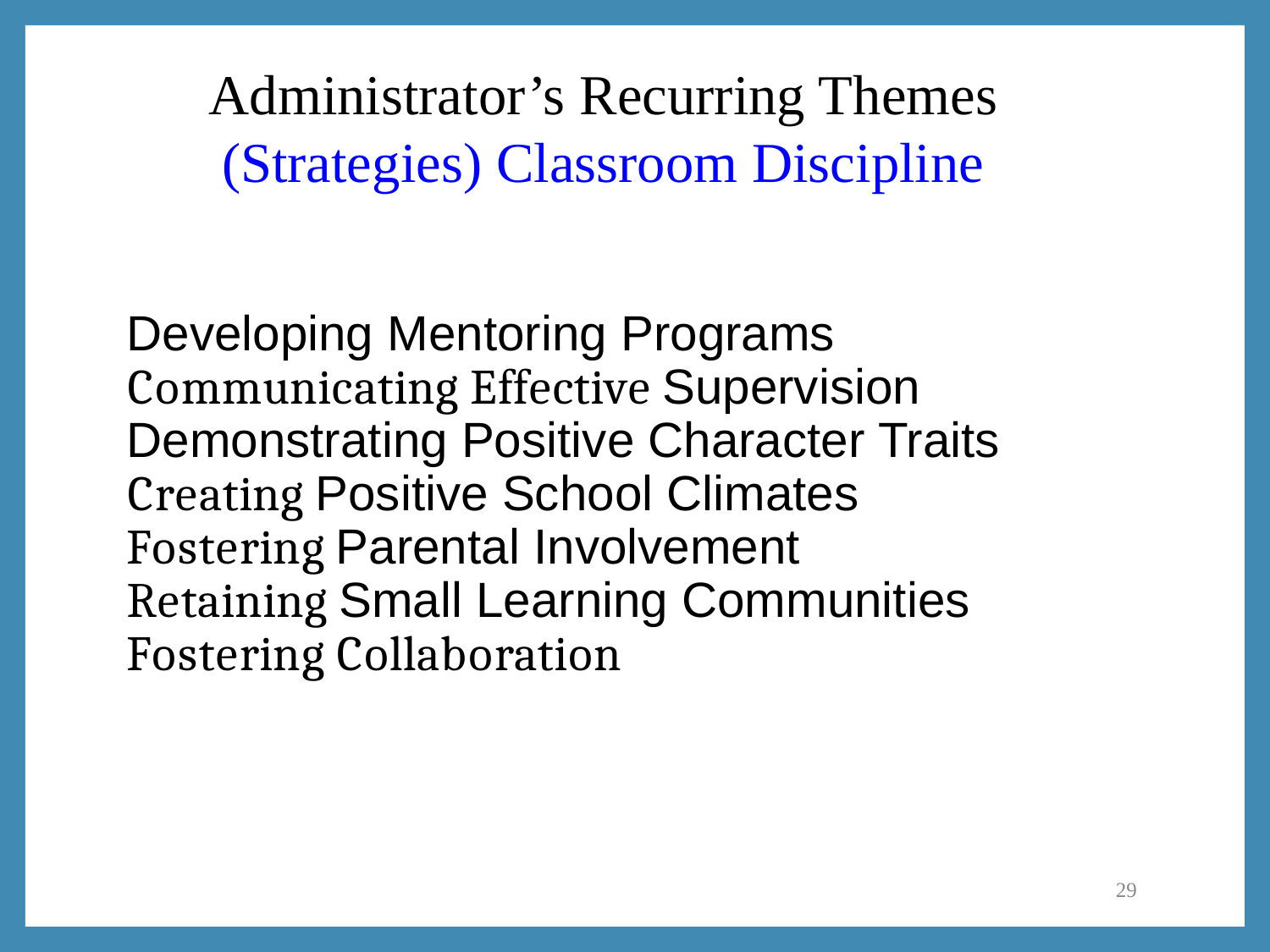

Administrator’s Recurring Themes (Strategies) Classroom Discipline
# Developing Mentoring Programs Communicating Effective Supervision Demonstrating Positive Character Traits Creating Positive School Climates Fostering Parental Involvement Retaining Small Learning Communities Fostering Collaboration
29